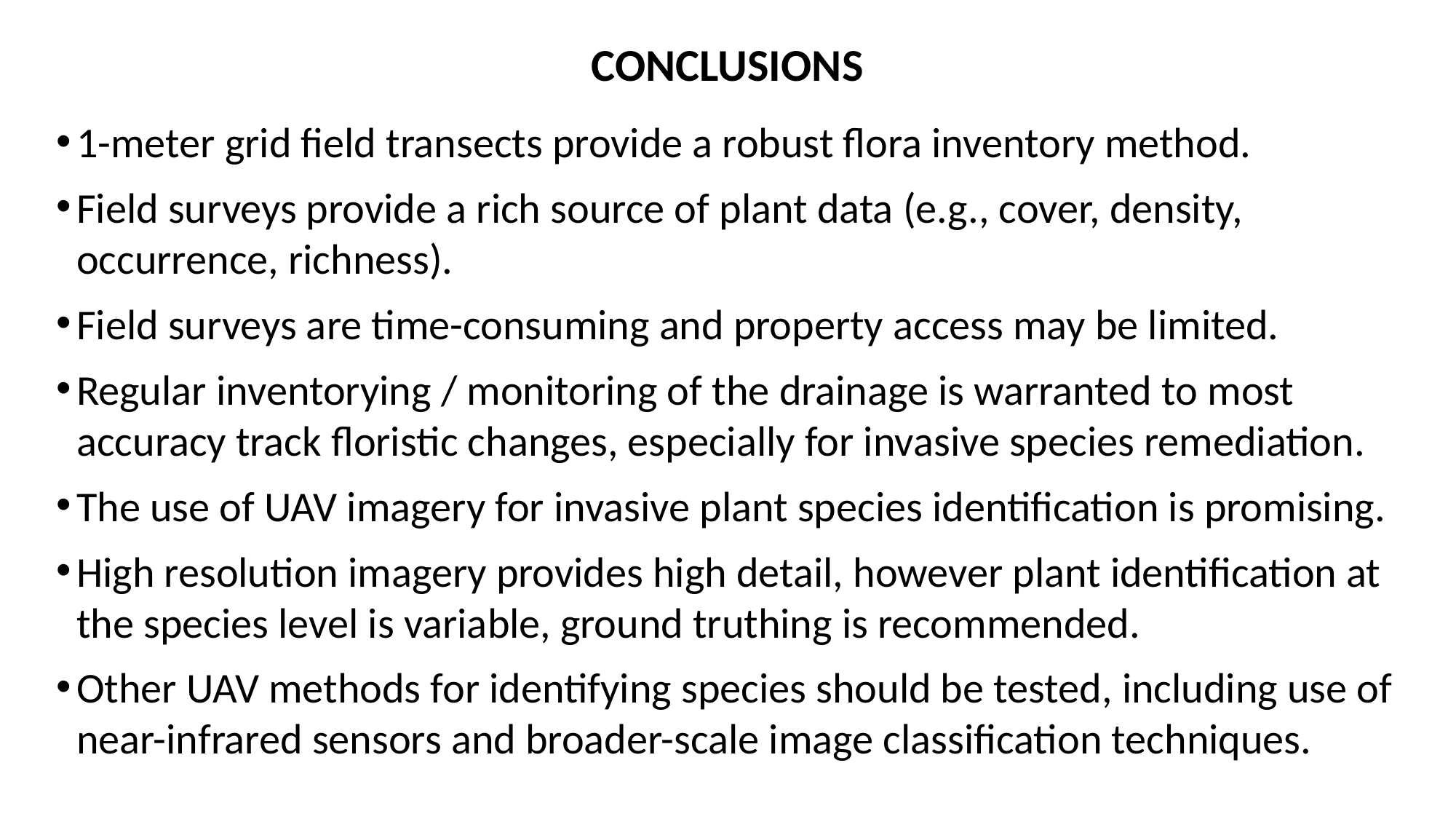

CONCLUSIONS
1-meter grid field transects provide a robust flora inventory method.

Field surveys provide a rich source of plant data (e.g., cover, density, occurrence, richness).

Field surveys are time-consuming and property access may be limited.

Regular inventorying / monitoring of the drainage is warranted to most accuracy track floristic changes, especially for invasive species remediation.

The use of UAV imagery for invasive plant species identification is promising.

High resolution imagery provides high detail, however plant identification at the species level is variable, ground truthing is recommended.

Other UAV methods for identifying species should be tested, including use of near-infrared sensors and broader-scale image classification techniques.